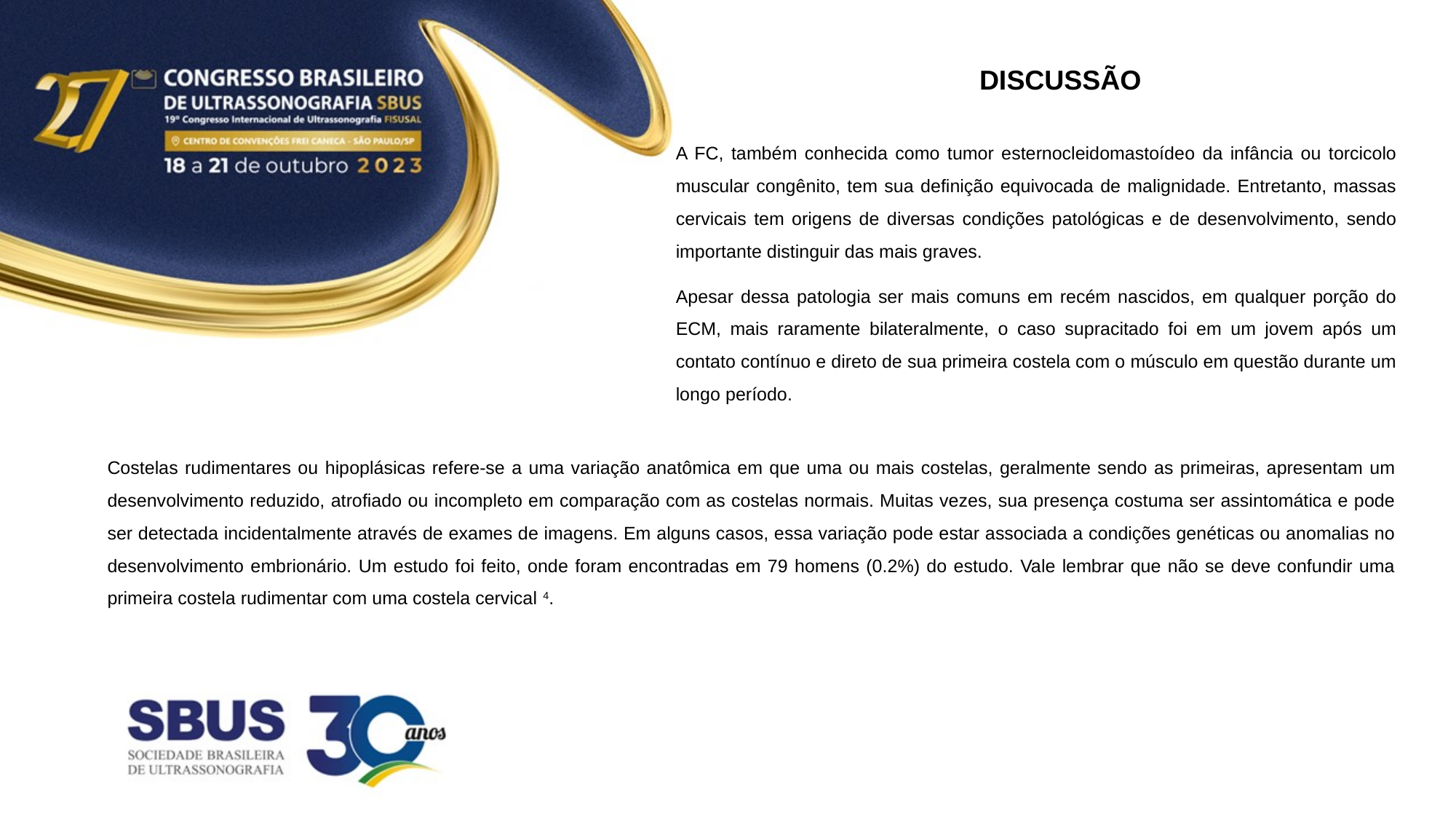

DISCUSSÃO
A FC, também conhecida como tumor esternocleidomastoídeo da infância ou torcicolo muscular congênito, tem sua definição equivocada de malignidade. Entretanto, massas cervicais tem origens de diversas condições patológicas e de desenvolvimento, sendo importante distinguir das mais graves.
Apesar dessa patologia ser mais comuns em recém nascidos, em qualquer porção do ECM, mais raramente bilateralmente, o caso supracitado foi em um jovem após um contato contínuo e direto de sua primeira costela com o músculo em questão durante um longo período.
Costelas rudimentares ou hipoplásicas refere-se a uma variação anatômica em que uma ou mais costelas, geralmente sendo as primeiras, apresentam um desenvolvimento reduzido, atrofiado ou incompleto em comparação com as costelas normais. Muitas vezes, sua presença costuma ser assintomática e pode ser detectada incidentalmente através de exames de imagens. Em alguns casos, essa variação pode estar associada a condições genéticas ou anomalias no desenvolvimento embrionário. Um estudo foi feito, onde foram encontradas em 79 homens (0.2%) do estudo. Vale lembrar que não se deve confundir uma primeira costela rudimentar com uma costela cervical 4.